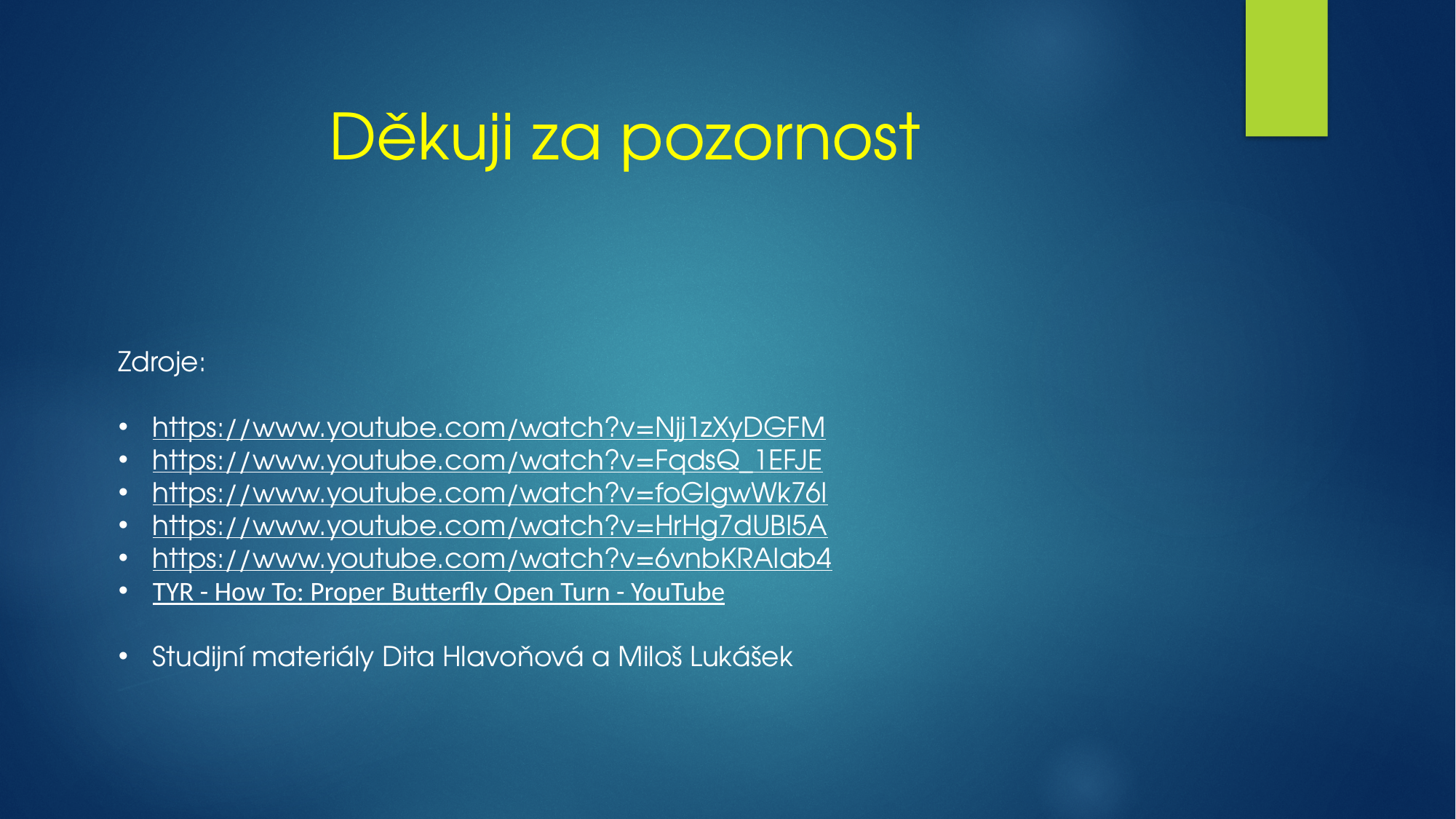

# Děkuji za pozornost
Zdroje:

https://www.youtube.com/watch?v=Njj1zXyDGFM
https://www.youtube.com/watch?v=FqdsQ_1EFJE
https://www.youtube.com/watch?v=foGlgwWk76I
https://www.youtube.com/watch?v=HrHg7dUBI5A
https://www.youtube.com/watch?v=6vnbKRAIab4
TYR - How To: Proper Butterfly Open Turn - YouTube

Studijní materiály Dita Hlavoňová a Miloš Lukášek